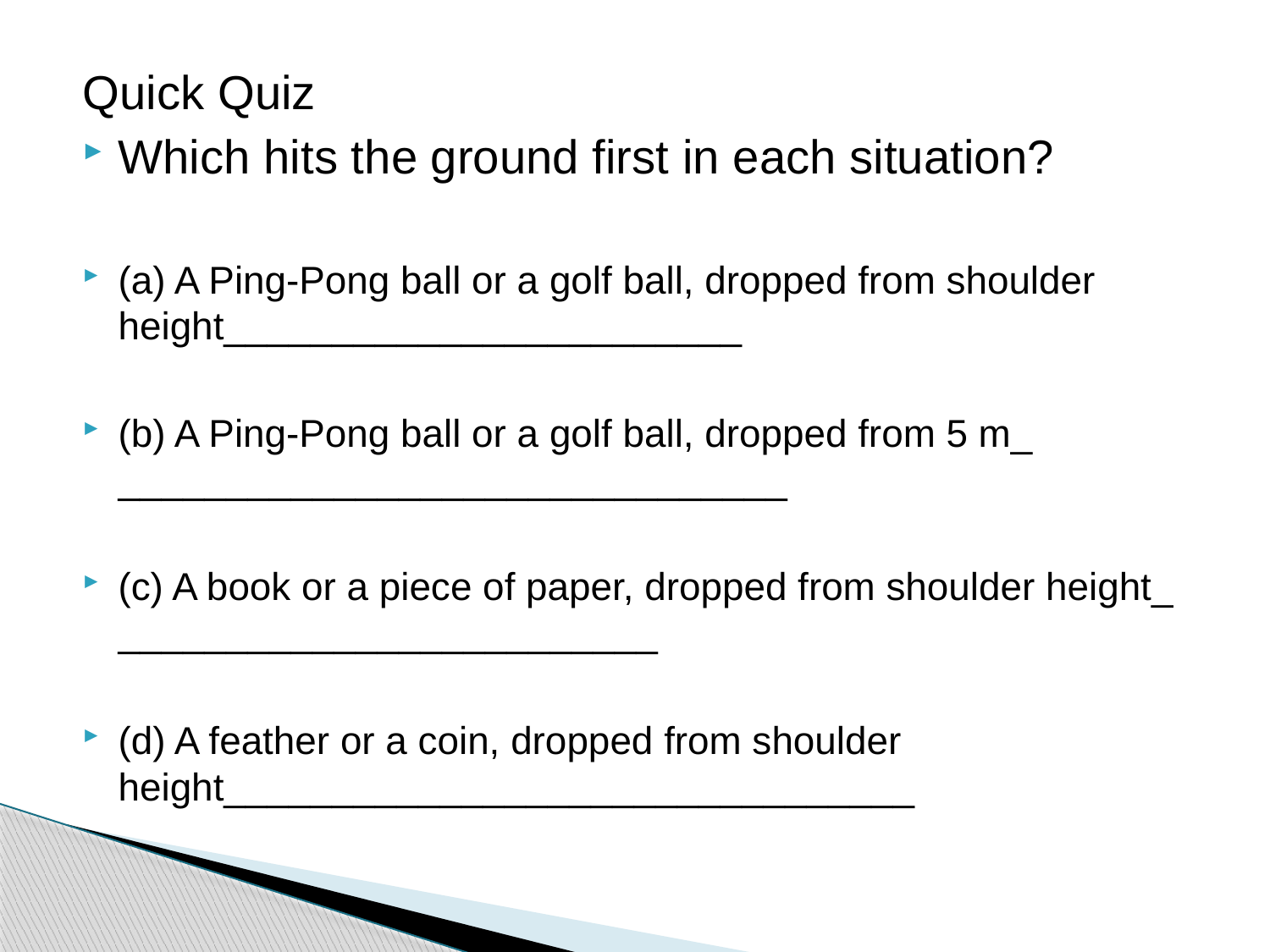

Quick Quiz
Which hits the ground first in each situation?

(a) A Ping-Pong ball or a golf ball, dropped from shoulder height________________________

(b) A Ping-Pong ball or a golf ball, dropped from 5 m_ _______________________________

(c) A book or a piece of paper, dropped from shoulder height_ _________________________

(d) A feather or a coin, dropped from shoulder height________________________________